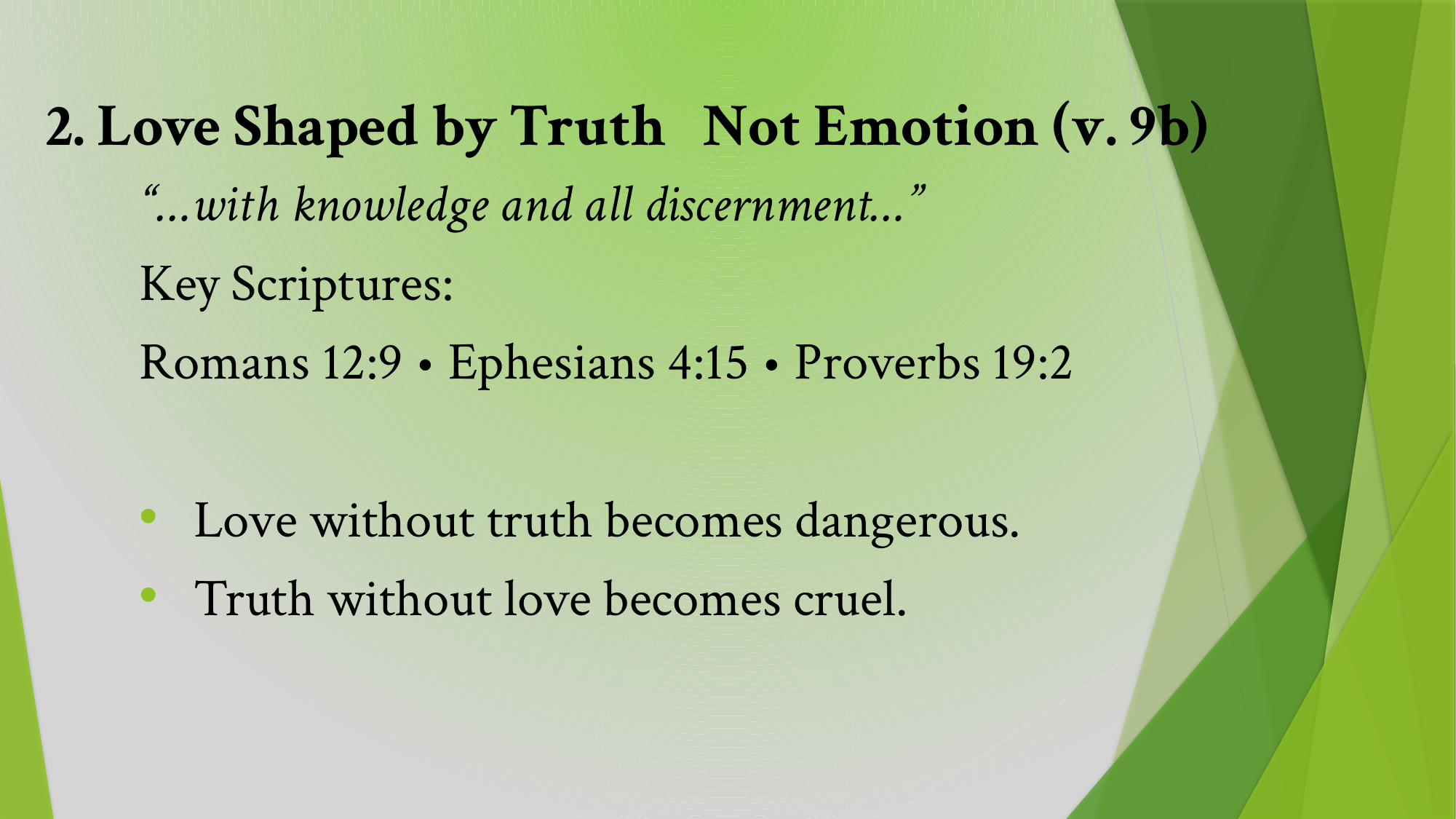

# 2. Love Shaped by Truth   Not Emotion (v. 9b)
“…with knowledge and all discernment…”
Key Scriptures:
Romans 12:9 • Ephesians 4:15 • Proverbs 19:2

Love without truth becomes dangerous.
Truth without love becomes cruel.